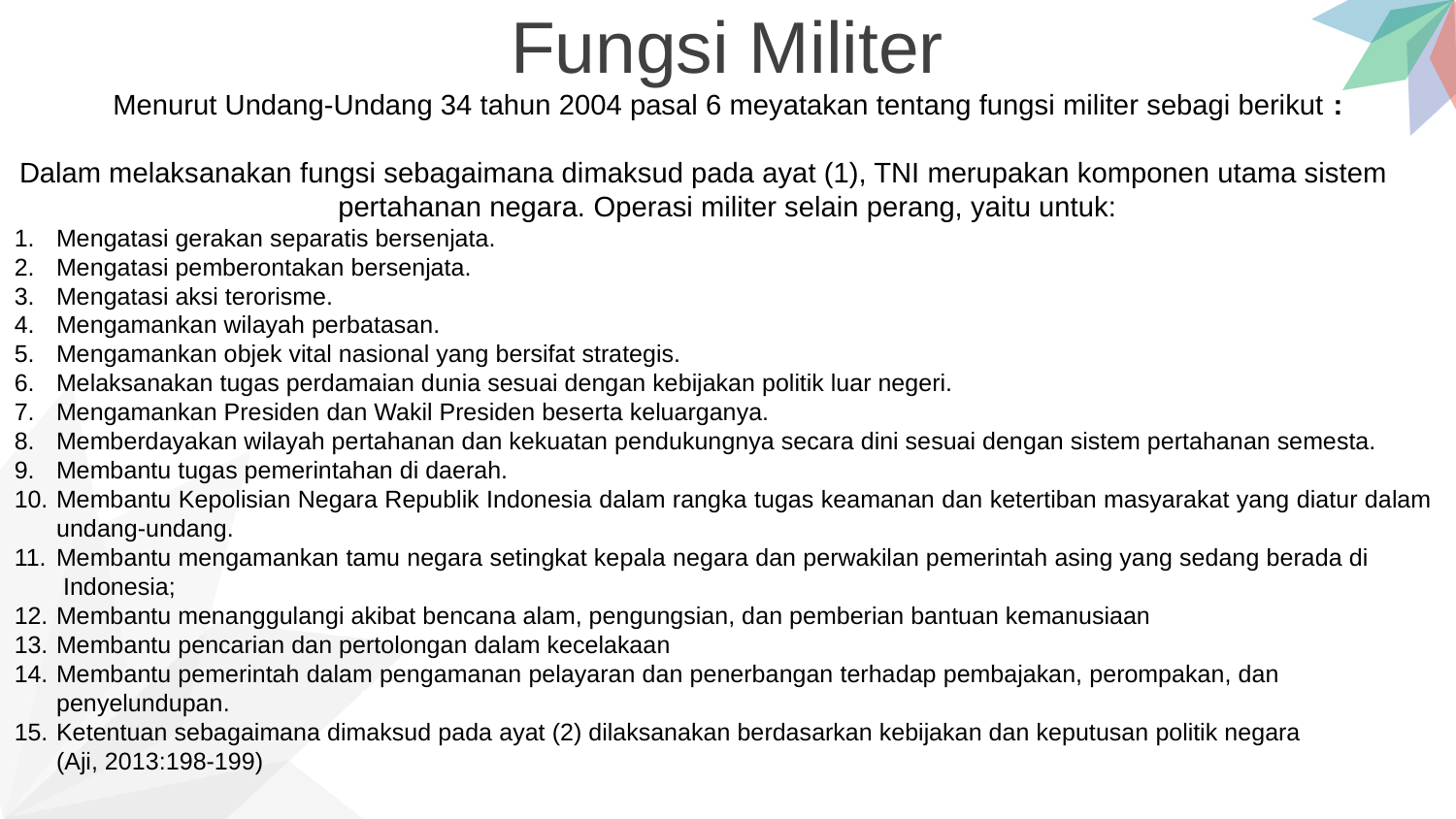

Fungsi Militer
Menurut Undang-Undang 34 tahun 2004 pasal 6 meyatakan tentang fungsi militer sebagi berikut :

Dalam melaksanakan fungsi sebagaimana dimaksud pada ayat (1), TNI merupakan komponen utama sistem       pertahanan negara. Operasi militer selain perang, yaitu untuk:
Mengatasi gerakan separatis bersenjata.
Mengatasi pemberontakan bersenjata.
Mengatasi aksi terorisme.
Mengamankan wilayah perbatasan.
Mengamankan objek vital nasional yang bersifat strategis.
Melaksanakan tugas perdamaian dunia sesuai dengan kebijakan politik luar negeri.
Mengamankan Presiden dan Wakil Presiden beserta keluarganya.
Memberdayakan wilayah pertahanan dan kekuatan pendukungnya secara dini sesuai dengan sistem pertahanan semesta.
Membantu tugas pemerintahan di daerah.
Membantu Kepolisian Negara Republik Indonesia dalam rangka tugas keamanan dan ketertiban masyarakat yang diatur dalam  undang-undang.
Membantu mengamankan tamu negara setingkat kepala negara dan perwakilan pemerintah asing yang sedang berada di            Indonesia;
Membantu menanggulangi akibat bencana alam, pengungsian, dan pemberian bantuan kemanusiaan
Membantu pencarian dan pertolongan dalam kecelakaan
Membantu pemerintah dalam pengamanan pelayaran dan penerbangan terhadap pembajakan, perompakan, dan                        penyelundupan.
Ketentuan sebagaimana dimaksud pada ayat (2) dilaksanakan berdasarkan kebijakan dan keputusan politik negara                     (Aji, 2013:198-199)